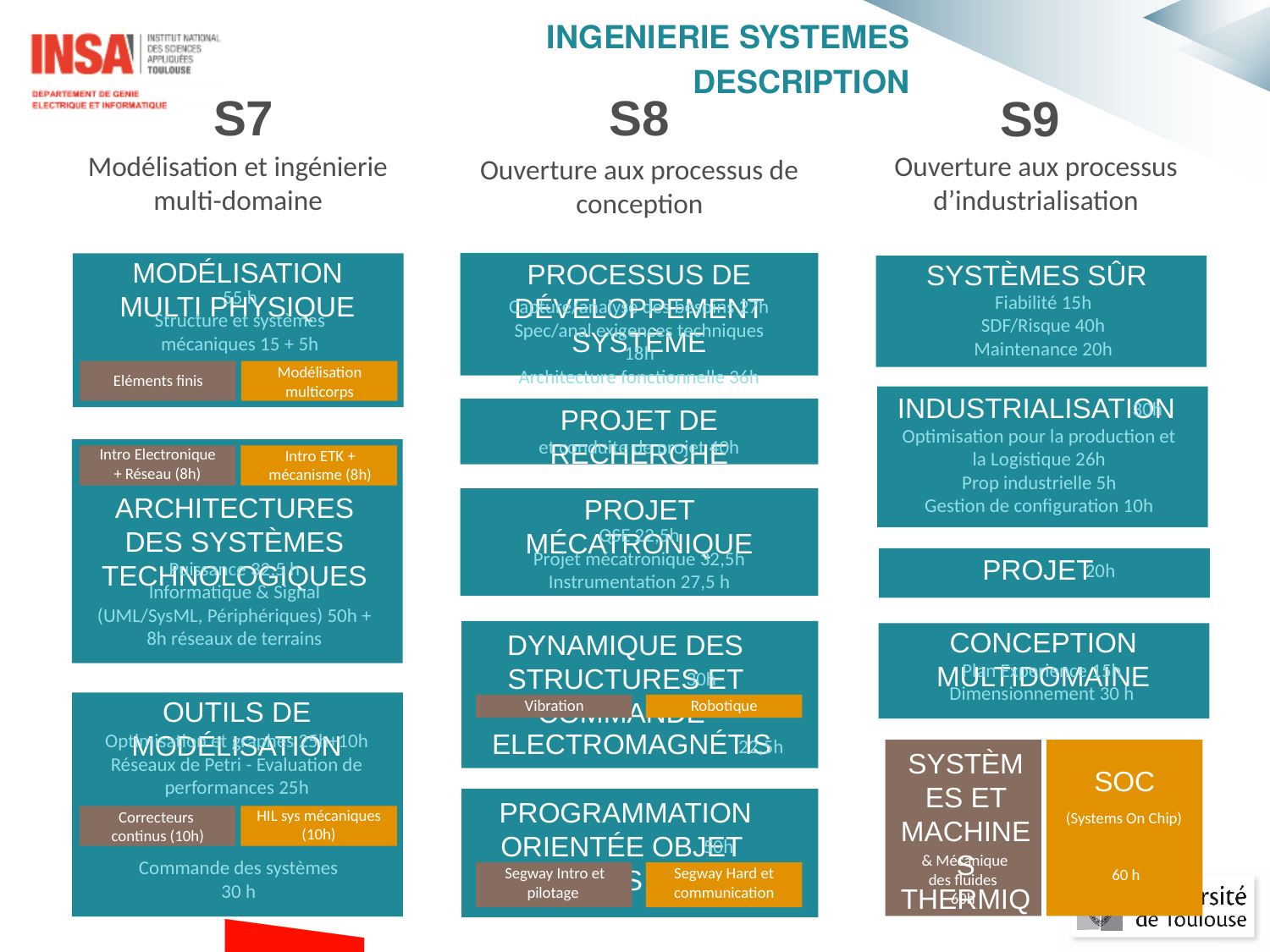

INGENIERIE SYSTEMES
DESCRIPTION
S7

S8
S9

Modélisation et ingénierie multi-domaine
Ouverture aux processus d’industrialisation
Ouverture aux processus de conception
MODÉLISATION MULTI PHYSIQUE
PROCESSUS DE DÉVELOPPEMENT SYSTÈME
SYSTÈMES SÛR

55 h
Structure et systèmes mécaniques 15 + 5h
Fiabilité 15h
SDF/Risque 40h
Maintenance 20h
Capture/analyse des besoins 27h
Spec/anal exigences techniques 18h
Architecture fonctionnelle 36h
Modélisationmulticorps

Eléments finis
INDUSTRIALISATION

30h
PROJET DE RECHERCHE TUTORÉ

Optimisation pour la production et la Logistique 26h
Prop industrielle 5h
Gestion de configuration 10h
et conduite de projet 40h
 Intro Electronique
+ Réseau (8h)

Intro ETK + mécanisme (8h)

ARCHITECTURES DES SYSTÈMES TECHNOLOGIQUES
PROJET MÉCATRONIQUE

QSE 22,5h
Projet mécatronique 32,5h
Instrumentation 27,5 h
PROJET

Puissance 32,5 h
Informatique & Signal (UML/SysML, Périphériques) 50h + 8h réseaux de terrains
20h
CONCEPTION MULTIDOMAINE
DYNAMIQUE DES STRUCTURES ET COMMANDE

Plan Experience 15h
Dimensionnement 30 h
30h
OUTILS DE MODÉLISATION
Vibration
Robotique

ELECTROMAGNÉTISME
Optimisation et graphes 25h+10h
Réseaux de Petri - Evaluation de performances 25h
22,5h

SYSTÈMES ET MACHINES THERMIQUES

SOC
PROGRAMMATION ORIENTÉE OBJET
& TEMPS RÉEL

HIL sys mécaniques
(10h)
Correcteurs
continus (10h)
(Systems On Chip)

60 h

50h
& Mécanique des fluides
60h
Commande des systèmes
30 h
Segway Intro et pilotage
Segway Hard et communication